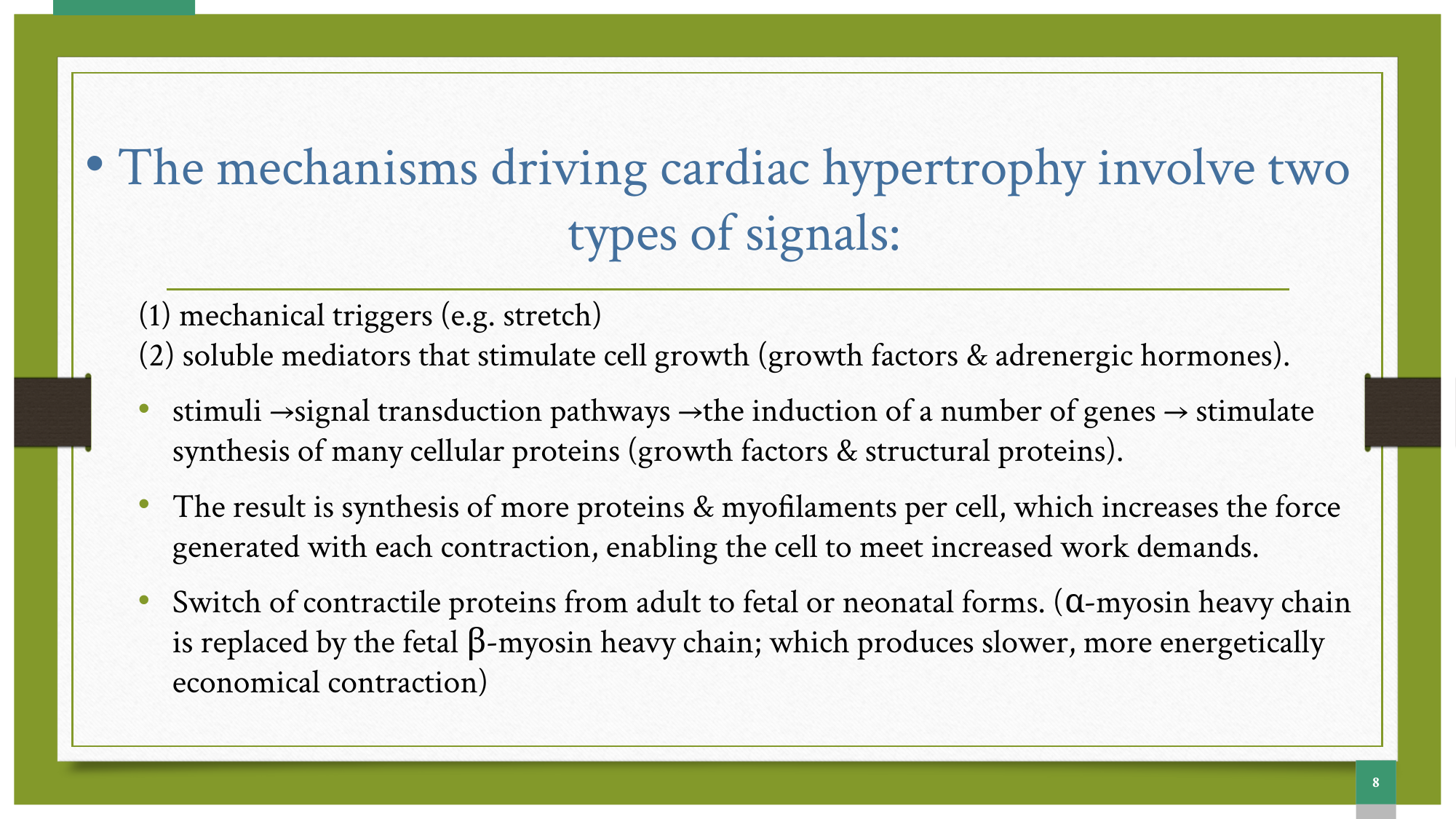

# The mechanisms driving cardiac hypertrophy involve two types of signals:
(1) mechanical triggers (e.g. stretch)
(2) soluble mediators that stimulate cell growth (growth factors & adrenergic hormones).
stimuli →signal transduction pathways →the induction of a number of genes → stimulate synthesis of many cellular proteins (growth factors & structural proteins).
The result is synthesis of more proteins & myofilaments per cell, which increases the force generated with each contraction, enabling the cell to meet increased work demands.
Switch of contractile proteins from adult to fetal or neonatal forms. (α-myosin heavy chain is replaced by the fetal β-myosin heavy chain; which produces slower, more energetically economical contraction)